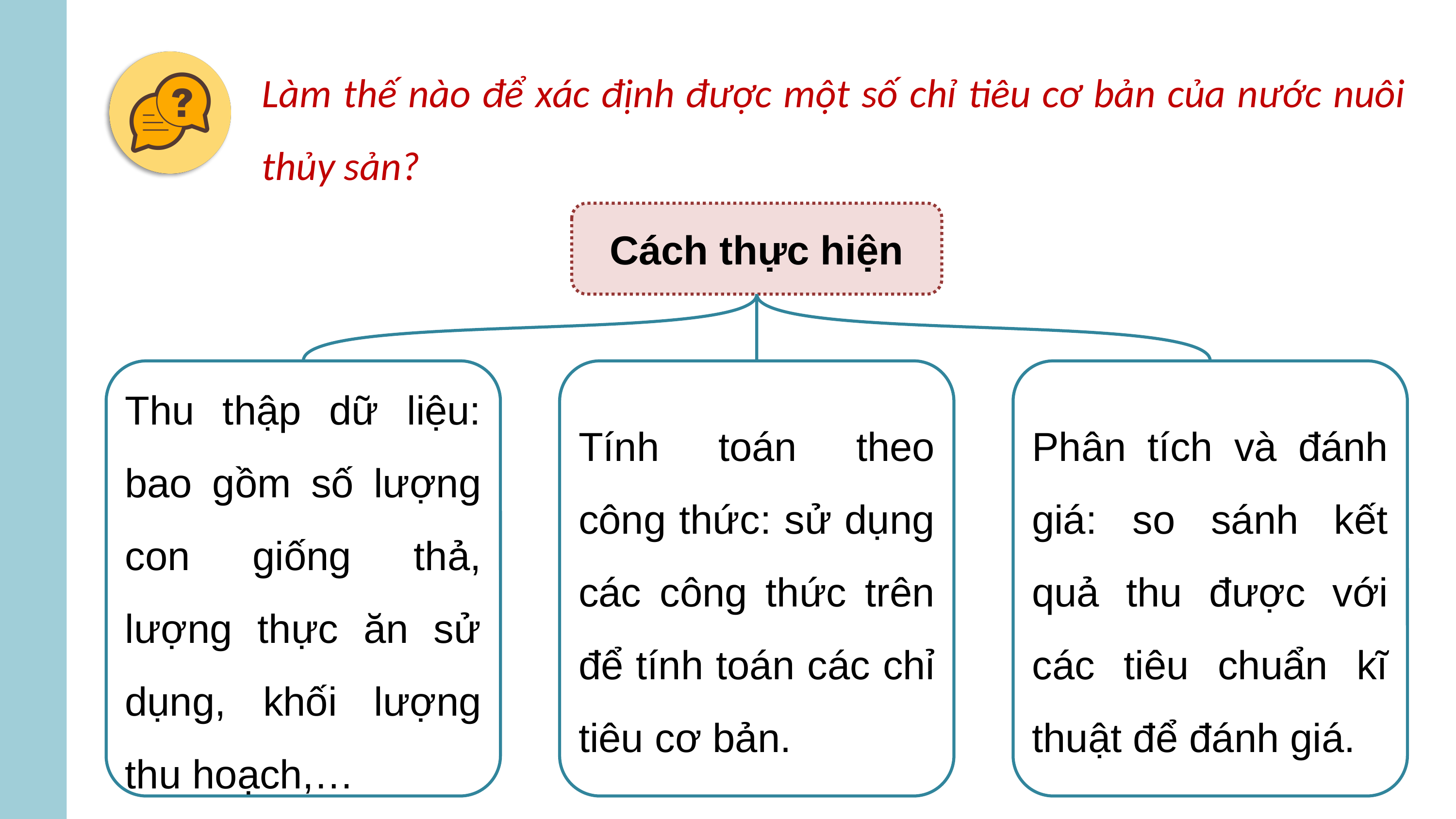

Làm thế nào để xác định được một số chỉ tiêu cơ bản của nước nuôi thủy sản?

Cách thực hiện
Thu thập dữ liệu: bao gồm số lượng con giống thả, lượng thực ăn sử dụng, khối lượng thu hoạch,…
Tính toán theo công thức: sử dụng các công thức trên để tính toán các chỉ tiêu cơ bản.
Phân tích và đánh giá: so sánh kết quả thu được với các tiêu chuẩn kĩ thuật để đánh giá.